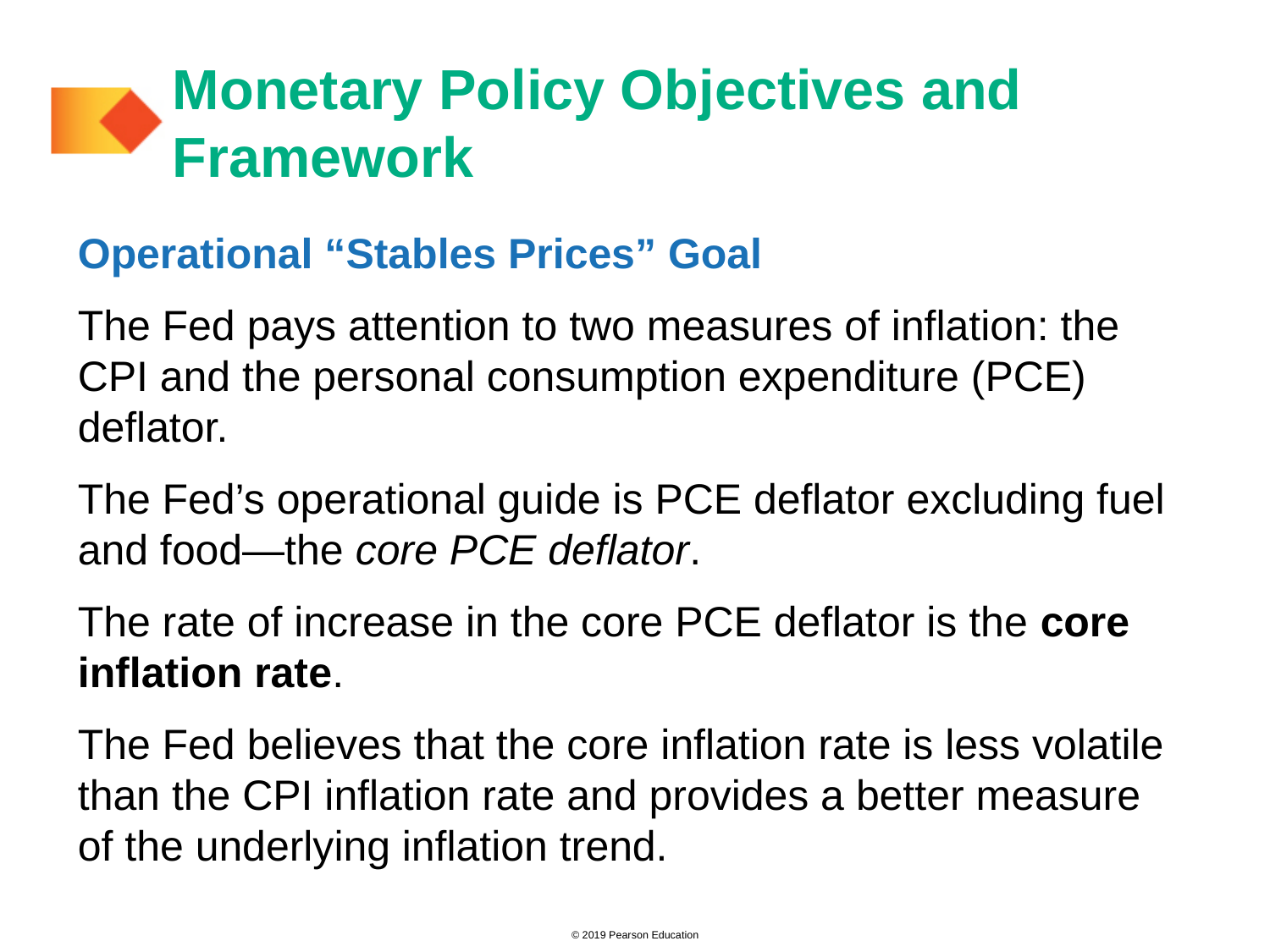

# Monetary Policy Objectives and Framework
Operational “Stables Prices” Goal
The Fed pays attention to two measures of inflation: the CPI and the personal consumption expenditure (PCE) deflator.
The Fed’s operational guide is PCE deflator excluding fuel and food—the core PCE deflator.
The rate of increase in the core PCE deflator is the core inflation rate.
The Fed believes that the core inflation rate is less volatile than the CPI inflation rate and provides a better measure of the underlying inflation trend.